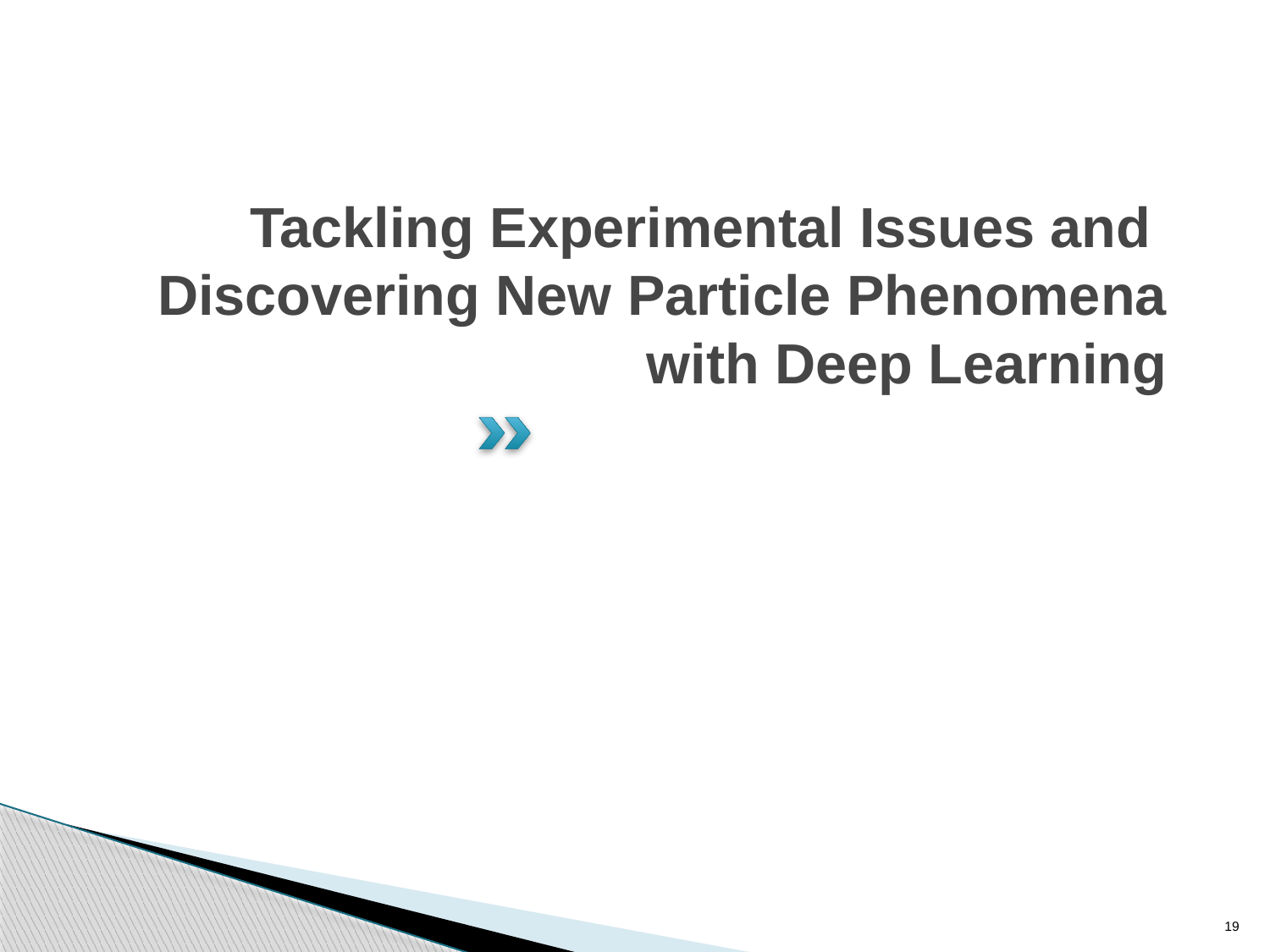

# Tackling Experimental Issues and Discovering New Particle Phenomena with Deep Learning

19